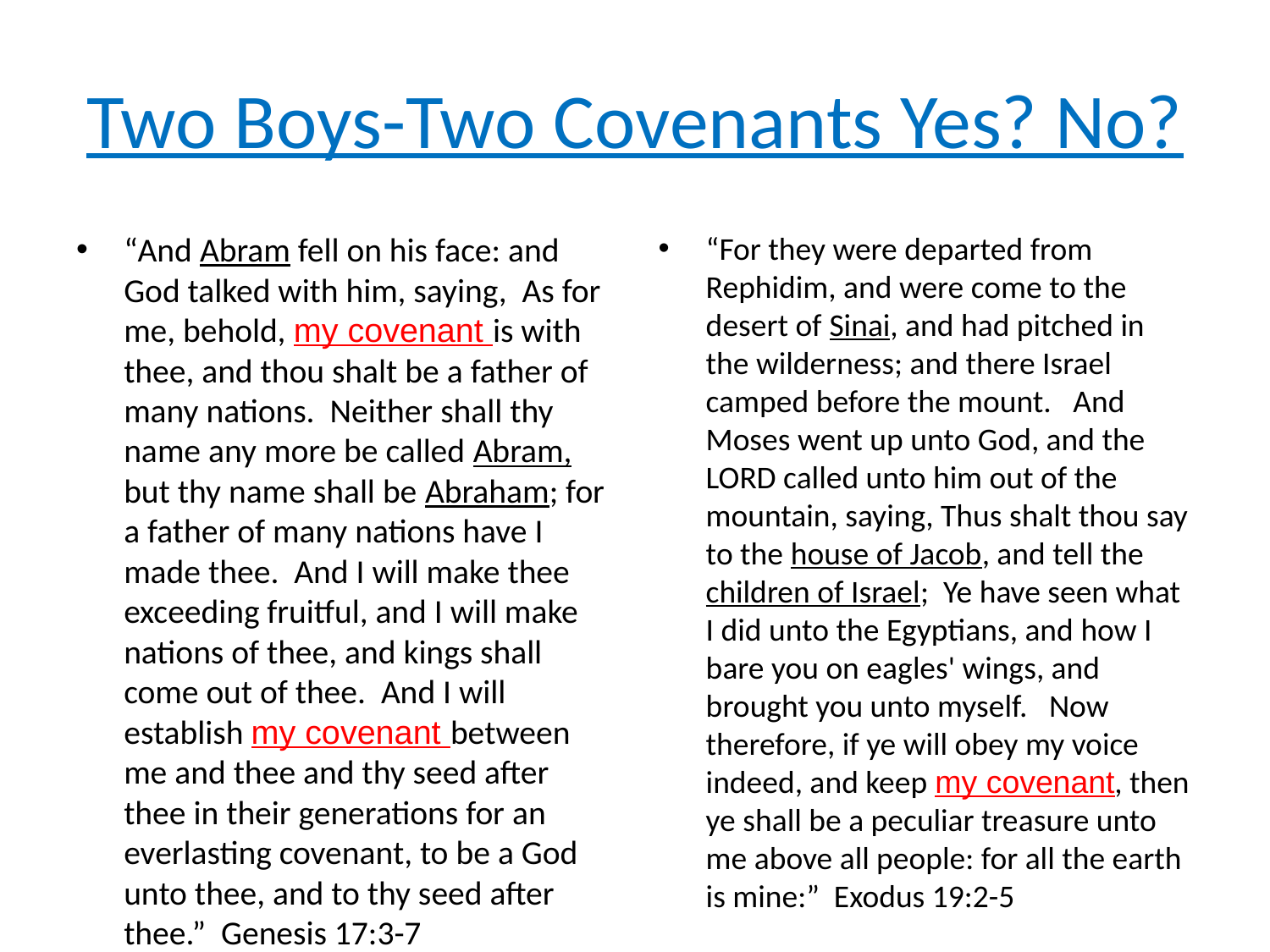

# Two Boys-Two Covenants Yes? No?
“And Abram fell on his face: and God talked with him, saying,  As for me, behold, my covenant is with thee, and thou shalt be a father of many nations.  Neither shall thy name any more be called Abram, but thy name shall be Abraham; for a father of many nations have I made thee.  And I will make thee exceeding fruitful, and I will make nations of thee, and kings shall come out of thee.  And I will establish my covenant between me and thee and thy seed after thee in their generations for an everlasting covenant, to be a God unto thee, and to thy seed after thee.”  Genesis 17:3-7
“For they were departed from Rephidim, and were come to the desert of Sinai, and had pitched in the wilderness; and there Israel camped before the mount.   And Moses went up unto God, and the LORD called unto him out of the mountain, saying, Thus shalt thou say to the house of Jacob, and tell the children of Israel;  Ye have seen what I did unto the Egyptians, and how I bare you on eagles' wings, and brought you unto myself.   Now therefore, if ye will obey my voice indeed, and keep my covenant, then ye shall be a peculiar treasure unto me above all people: for all the earth is mine:”  Exodus 19:2-5